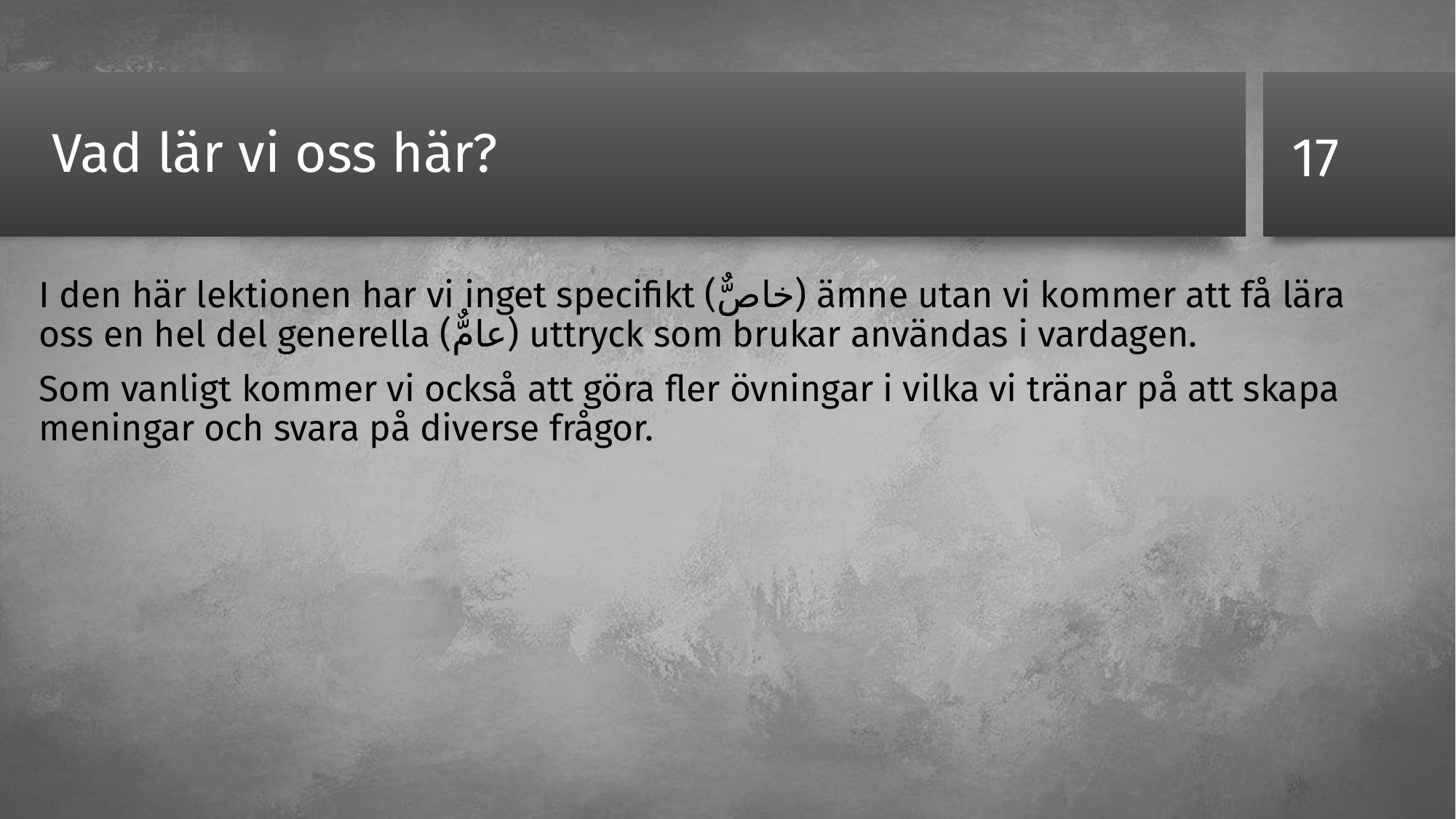

17
# Vad lär vi oss här?
I den här lektionen har vi inget specifikt (خاصٌّ) ämne utan vi kommer att få lära oss en hel del generella (عامٌّ) uttryck som brukar användas i vardagen.
Som vanligt kommer vi också att göra fler övningar i vilka vi tränar på att skapa meningar och svara på diverse frågor.